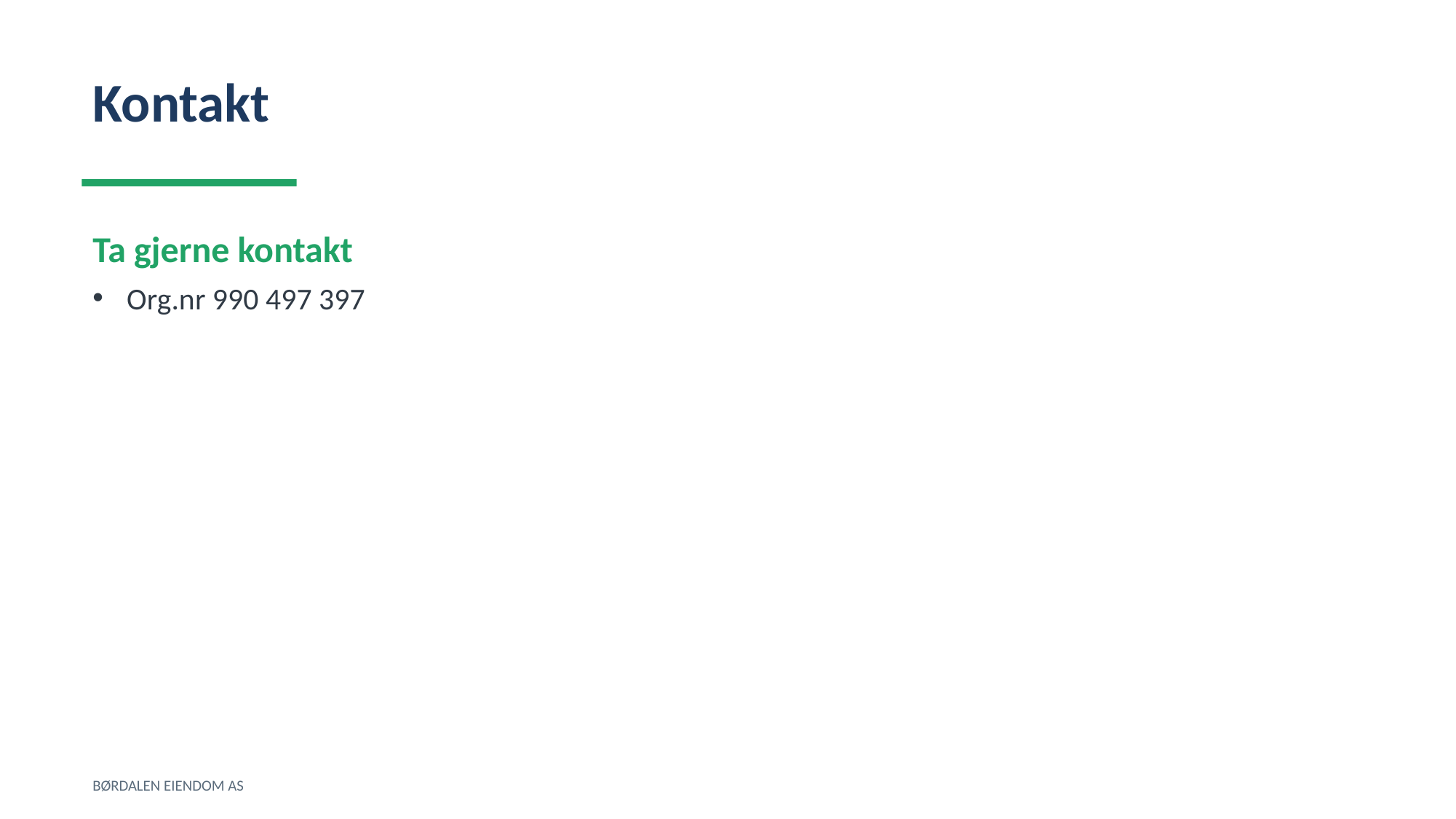

Kontakt

Ta gjerne kontakt
Org.nr 990 497 397
BØRDALEN EIENDOM AS